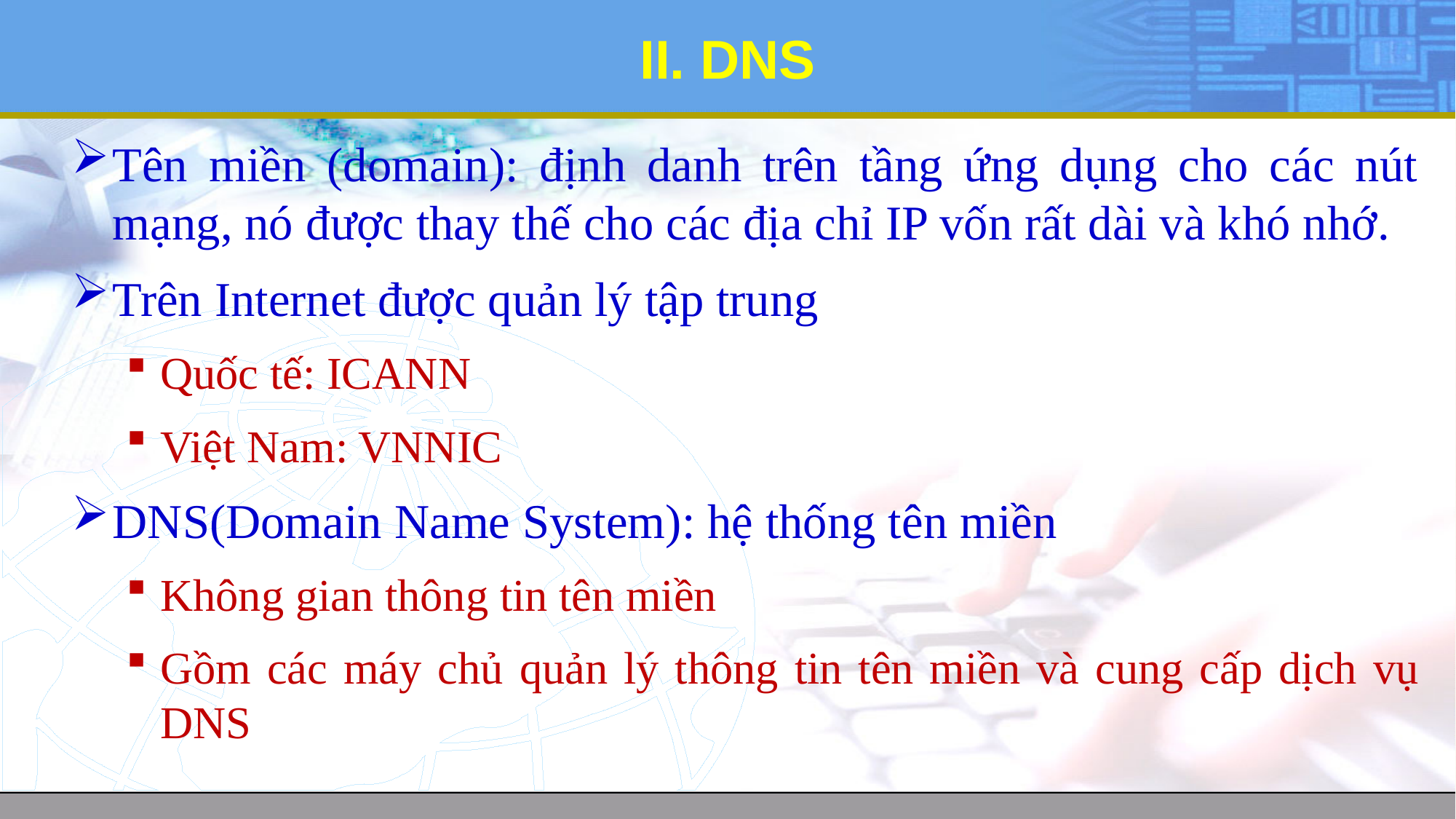

# II. DNS
Tên miền (domain): định danh trên tầng ứng dụng cho các nút mạng, nó được thay thế cho các địa chỉ IP vốn rất dài và khó nhớ.
Trên Internet được quản lý tập trung
Quốc tế: ICANN
Việt Nam: VNNIC
DNS(Domain Name System): hệ thống tên miền
Không gian thông tin tên miền
Gồm các máy chủ quản lý thông tin tên miền và cung cấp dịch vụ DNS